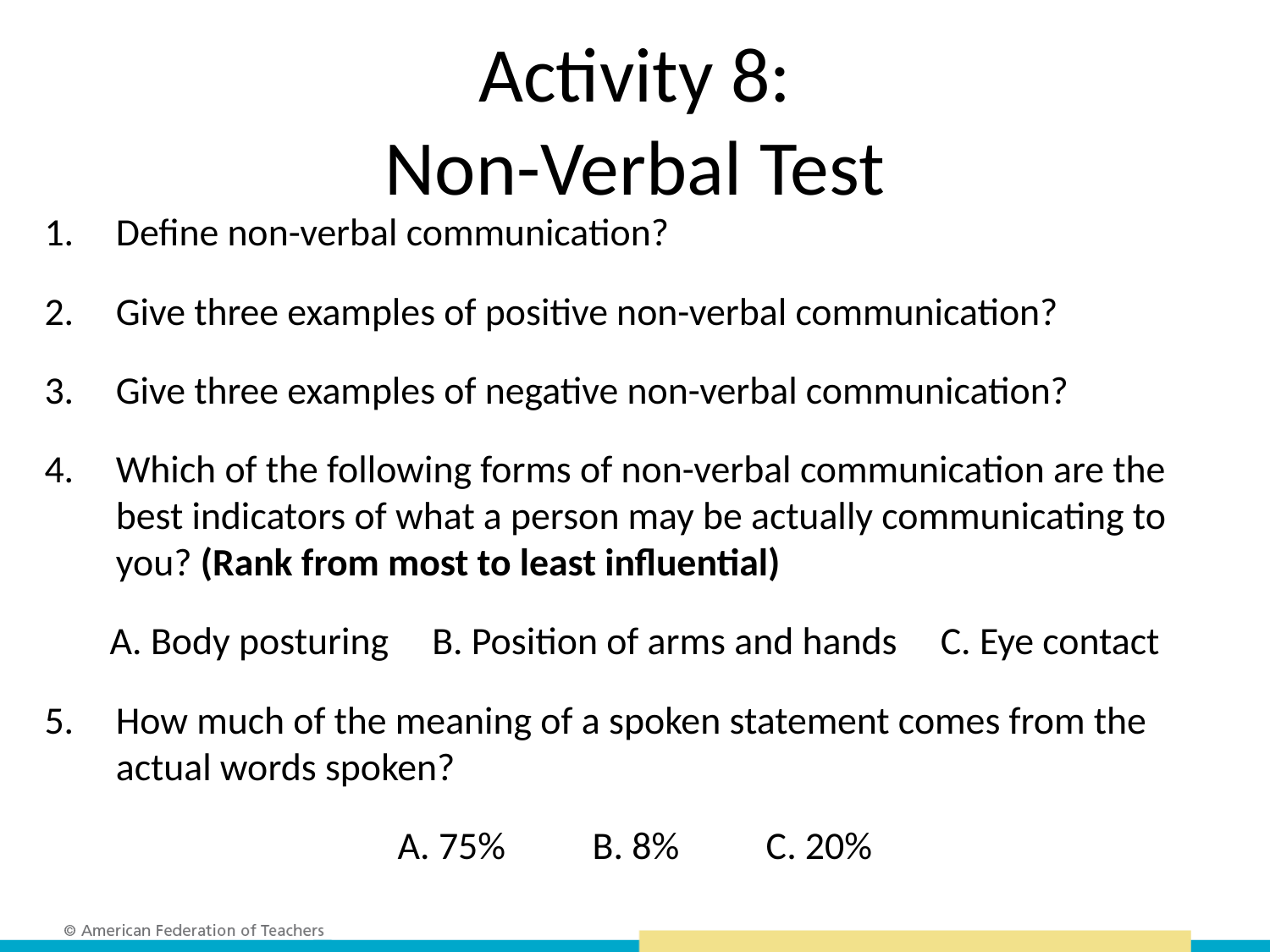

# Activity 8: Non-Verbal Test
Define non-verbal communication?

Give three examples of positive non-verbal communication?

Give three examples of negative non-verbal communication?

Which of the following forms of non-verbal communication are the best indicators of what a person may be actually communicating to you? (Rank from most to least influential)

A. Body posturing     B. Position of arms and hands     C. Eye contact

How much of the meaning of a spoken statement comes from the actual words spoken?

A. 75%          B. 8%          C. 20%